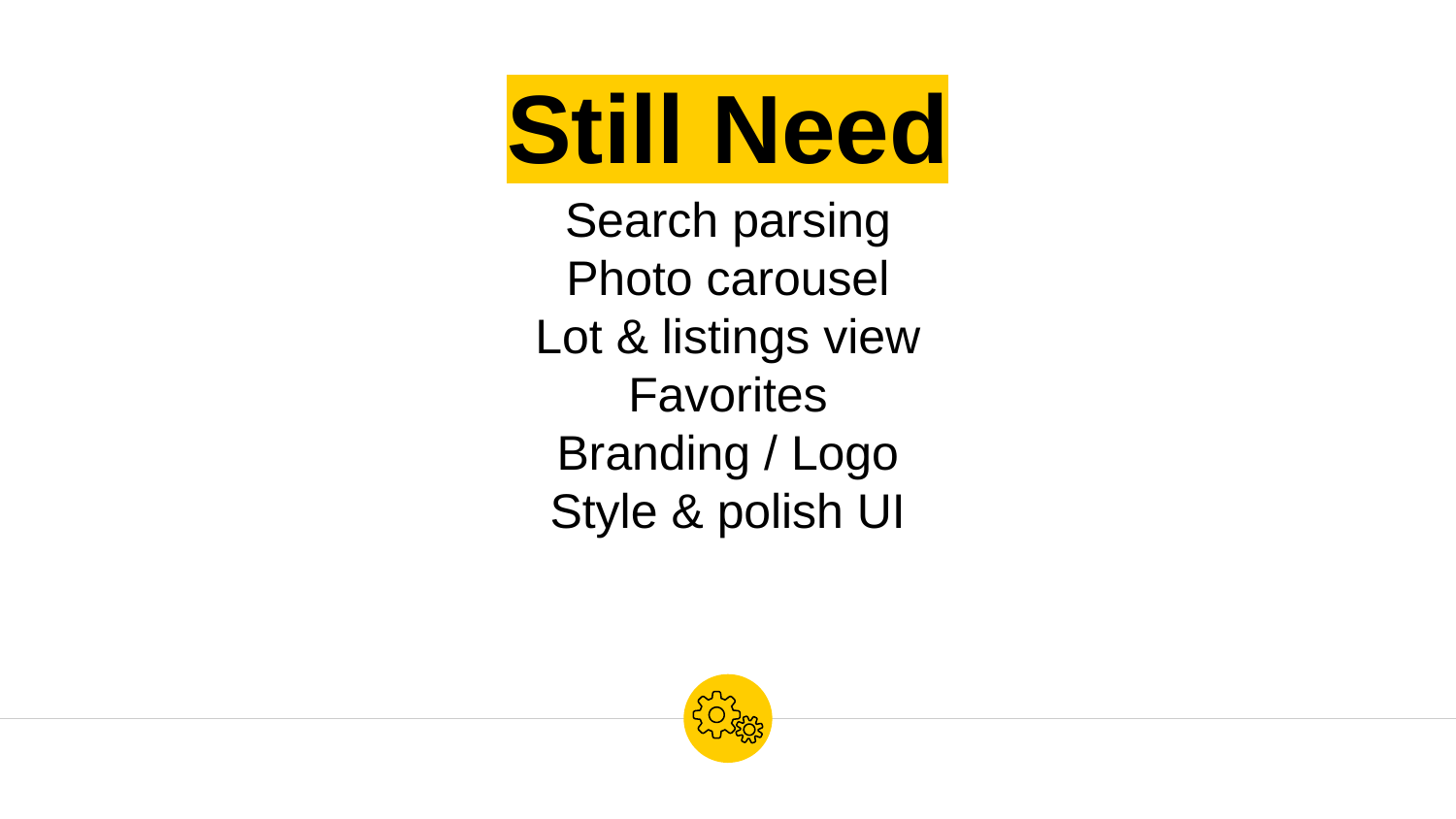

Still Need
Search parsing
Photo carousel
Lot & listings view
Favorites
Branding / Logo
Style & polish UI